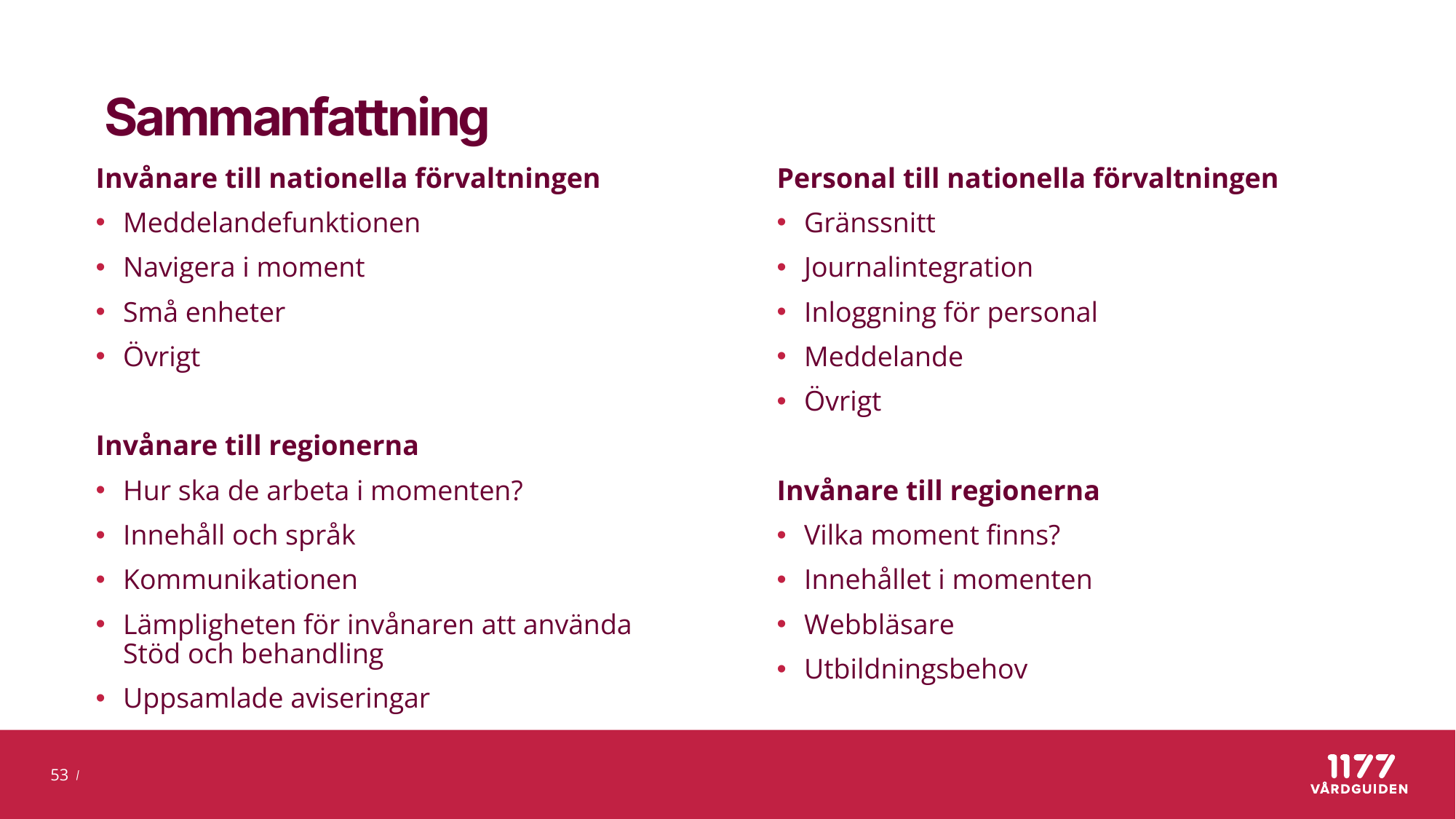

# Sammanfattning
Personal till nationella förvaltningen
Gränssnitt
Journalintegration
Inloggning för personal
Meddelande
Övrigt

Invånare till regionerna
Vilka moment finns?
Innehållet i momenten
Webbläsare
Utbildningsbehov

Invånare till nationella förvaltningen
Meddelandefunktionen
Navigera i moment
Små enheter
Övrigt

Invånare till regionerna
Hur ska de arbeta i momenten?
Innehåll och språk
Kommunikationen
Lämpligheten för invånaren att använda Stöd och behandling
Uppsamlade aviseringar

53